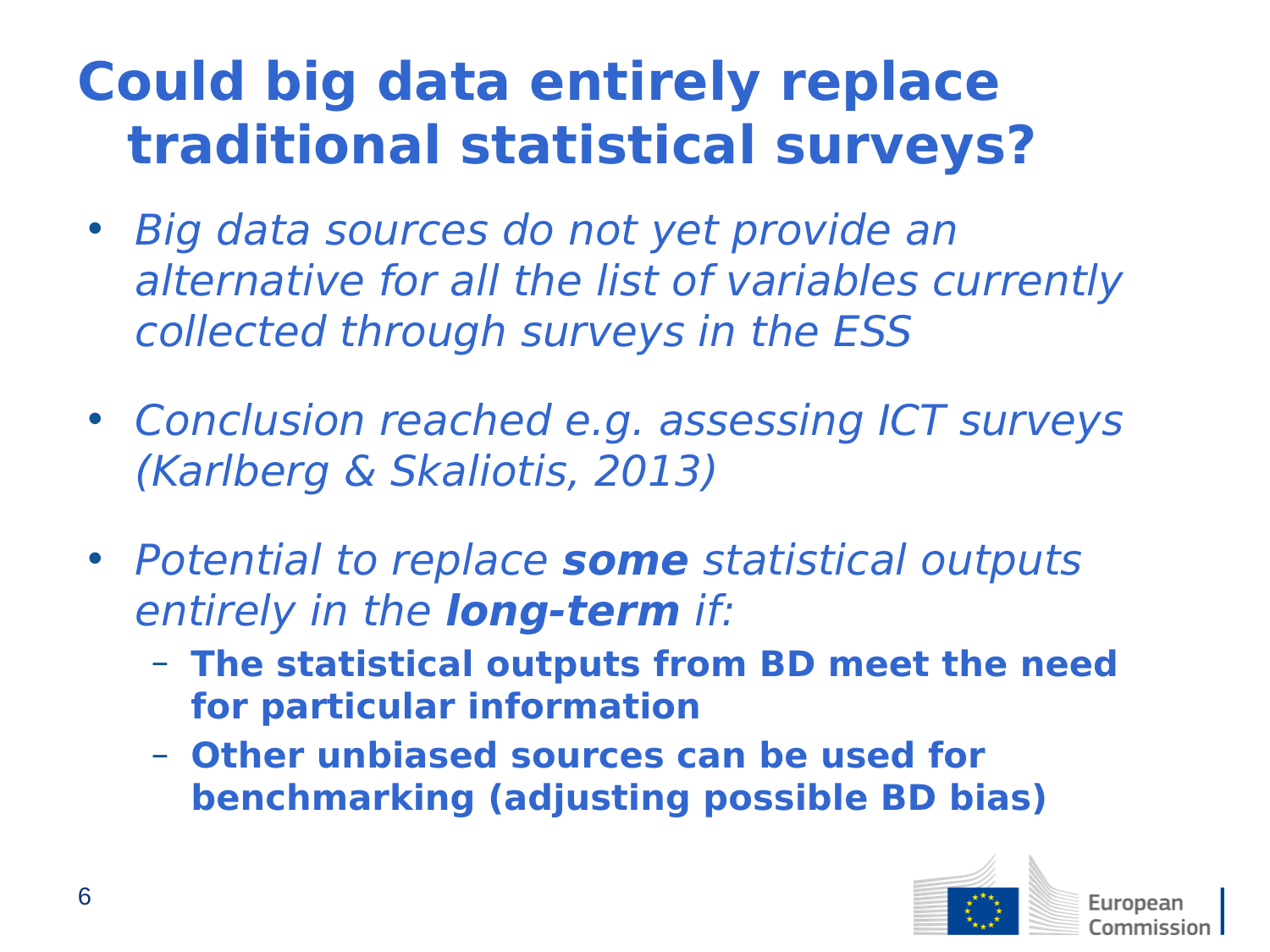

# Could big data entirely replace traditional statistical surveys?
Big data sources do not yet provide an alternative for all the list of variables currently collected through surveys in the ESS

Conclusion reached e.g. assessing ICT surveys (Karlberg & Skaliotis, 2013)

Potential to replace some statistical outputs entirely in the long-term if:
The statistical outputs from BD meet the need for particular information
Other unbiased sources can be used for benchmarking (adjusting possible BD bias)
6